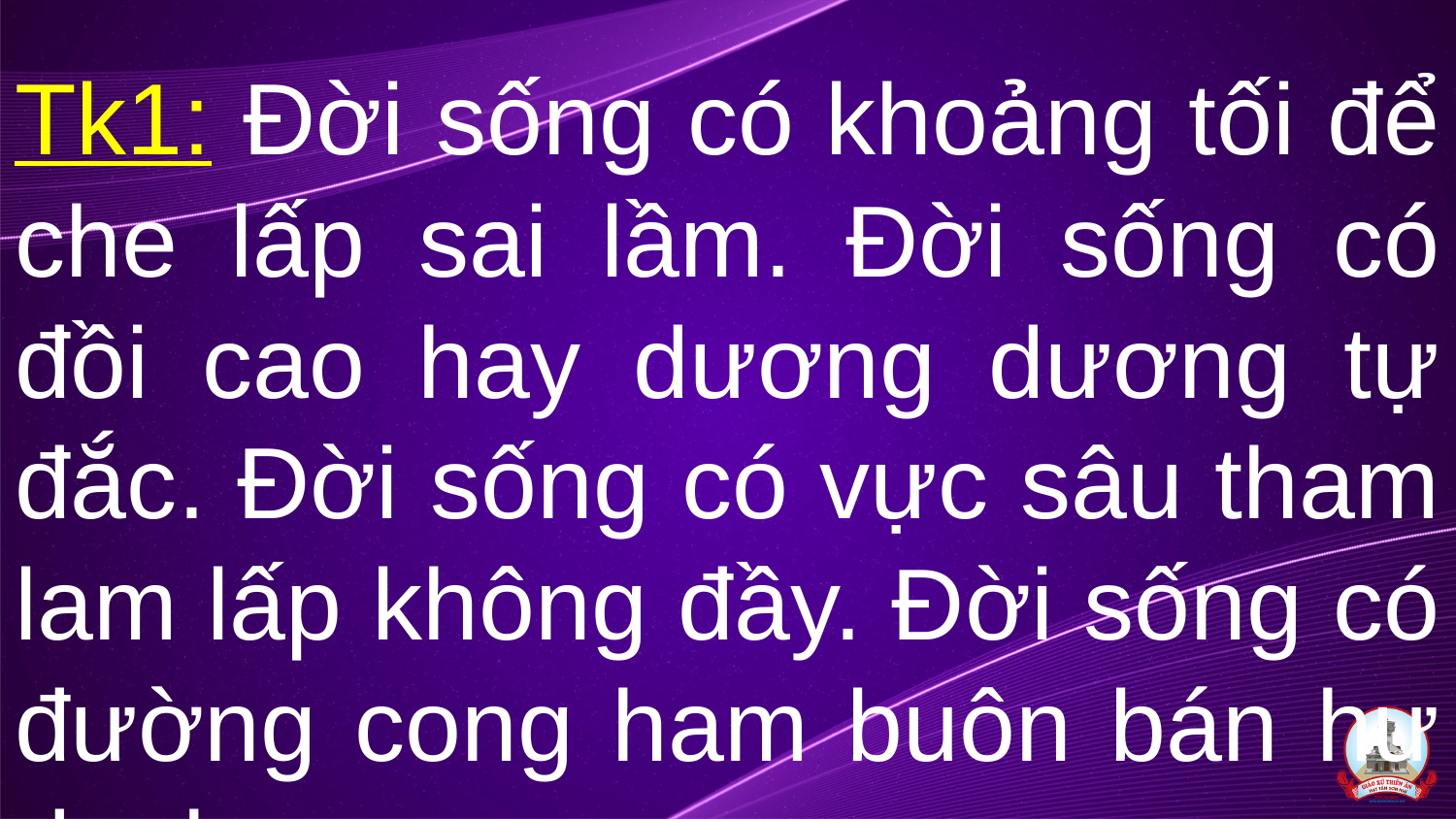

Tk1: Đời sống có khoảng tối để che lấp sai lầm. Đời sống có đồi cao hay dương dương tự đắc. Đời sống có vực sâu tham lam lấp không đầy. Đời sống có đường cong ham buôn bán hư danh.